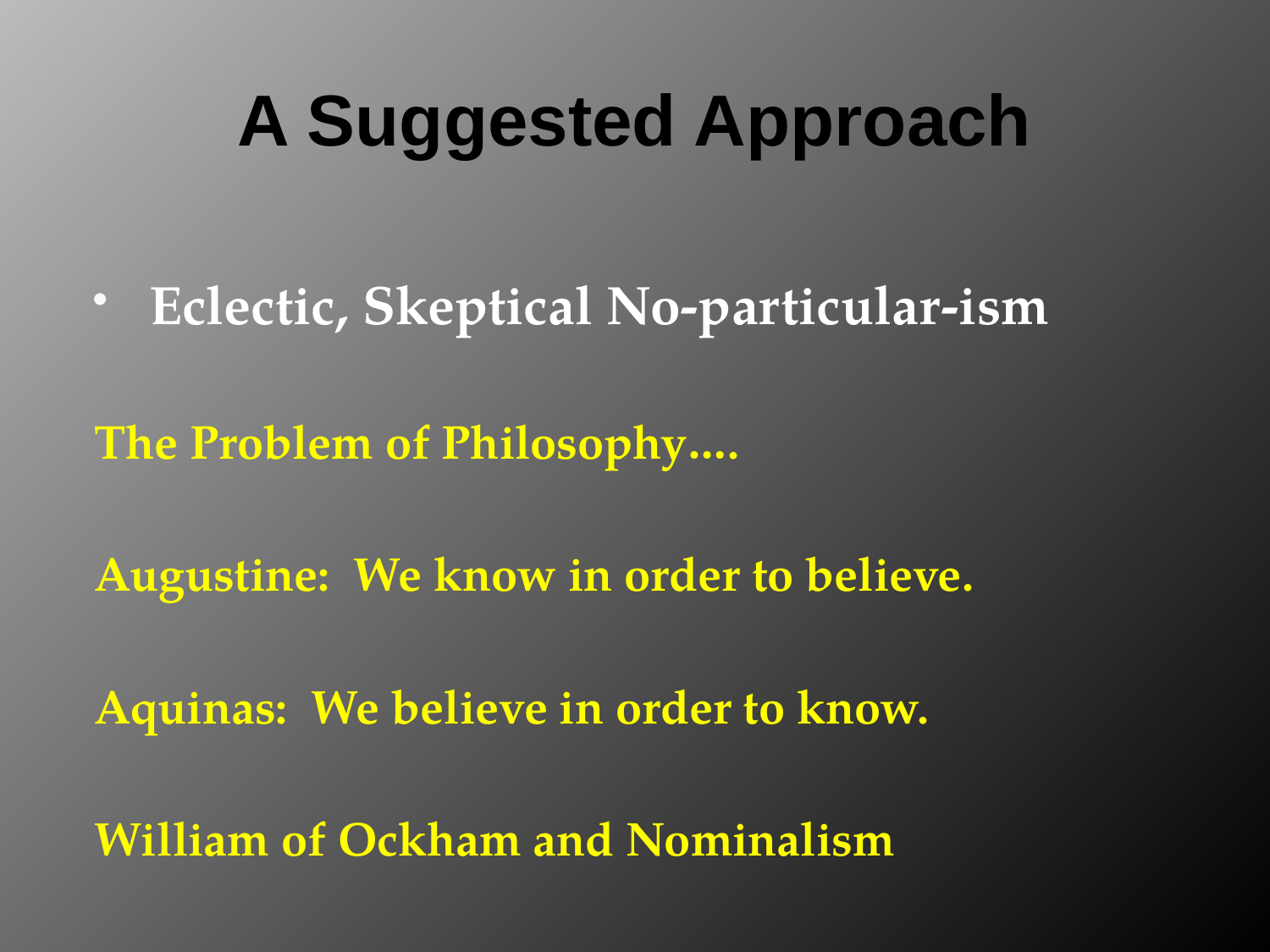

# A Suggested Approach
Eclectic, Skeptical No-particular-ism

The Problem of Philosophy….

Augustine:  We know in order to believe.

Aquinas:  We believe in order to know.

William of Ockham and Nominalism